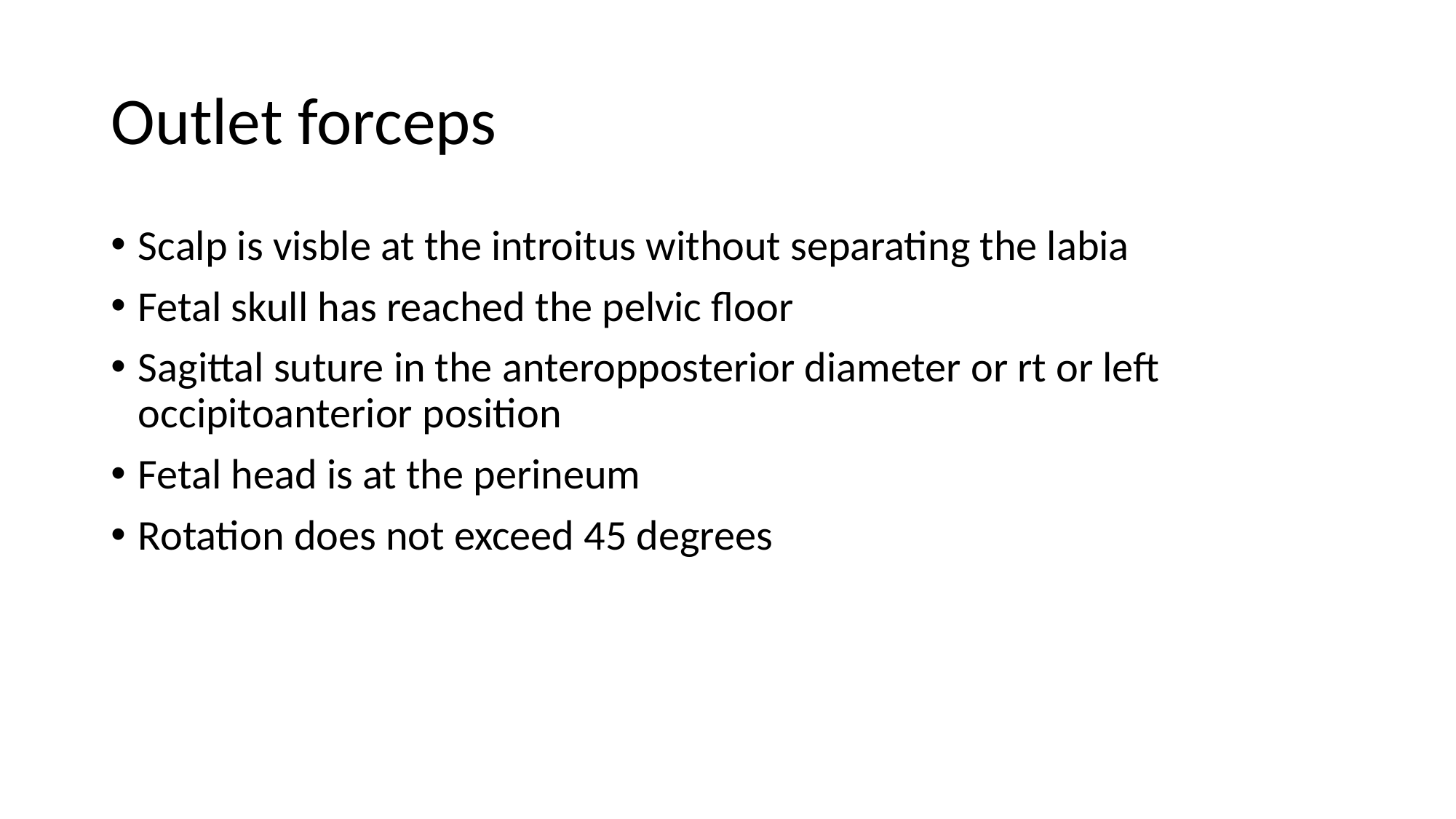

# Outlet forceps
Scalp is visble at the introitus without separating the labia
Fetal skull has reached the pelvic floor
Sagittal suture in the anteropposterior diameter or rt or left occipitoanterior position
Fetal head is at the perineum
Rotation does not exceed 45 degrees